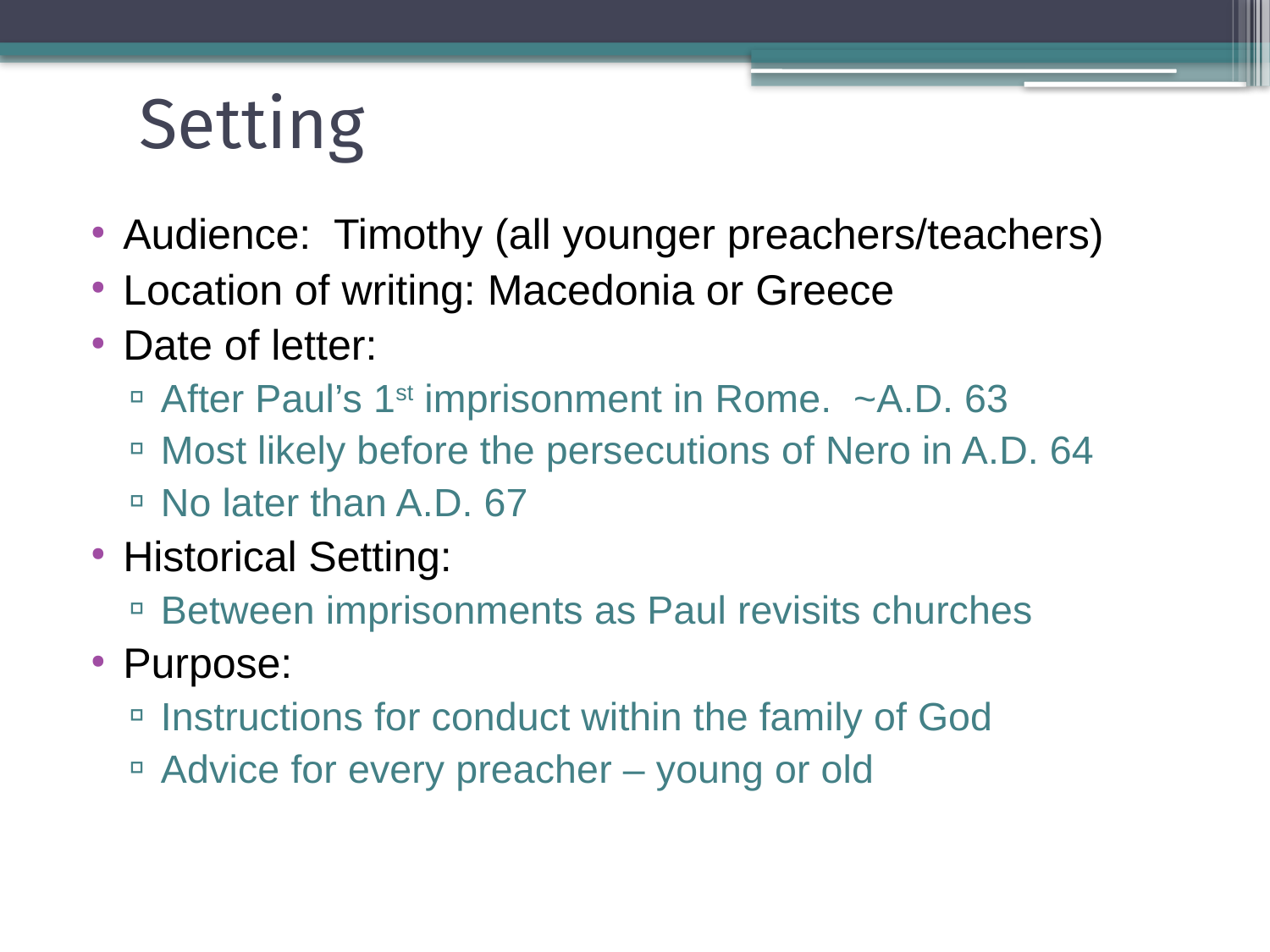

# Setting
Audience:  Timothy (all younger preachers/teachers)
Location of writing: Macedonia or Greece
Date of letter:
After Paul’s 1st imprisonment in Rome.  ~A.D. 63
Most likely before the persecutions of Nero in A.D. 64
No later than A.D. 67
Historical Setting:
Between imprisonments as Paul revisits churches
Purpose:
Instructions for conduct within the family of God
Advice for every preacher – young or old